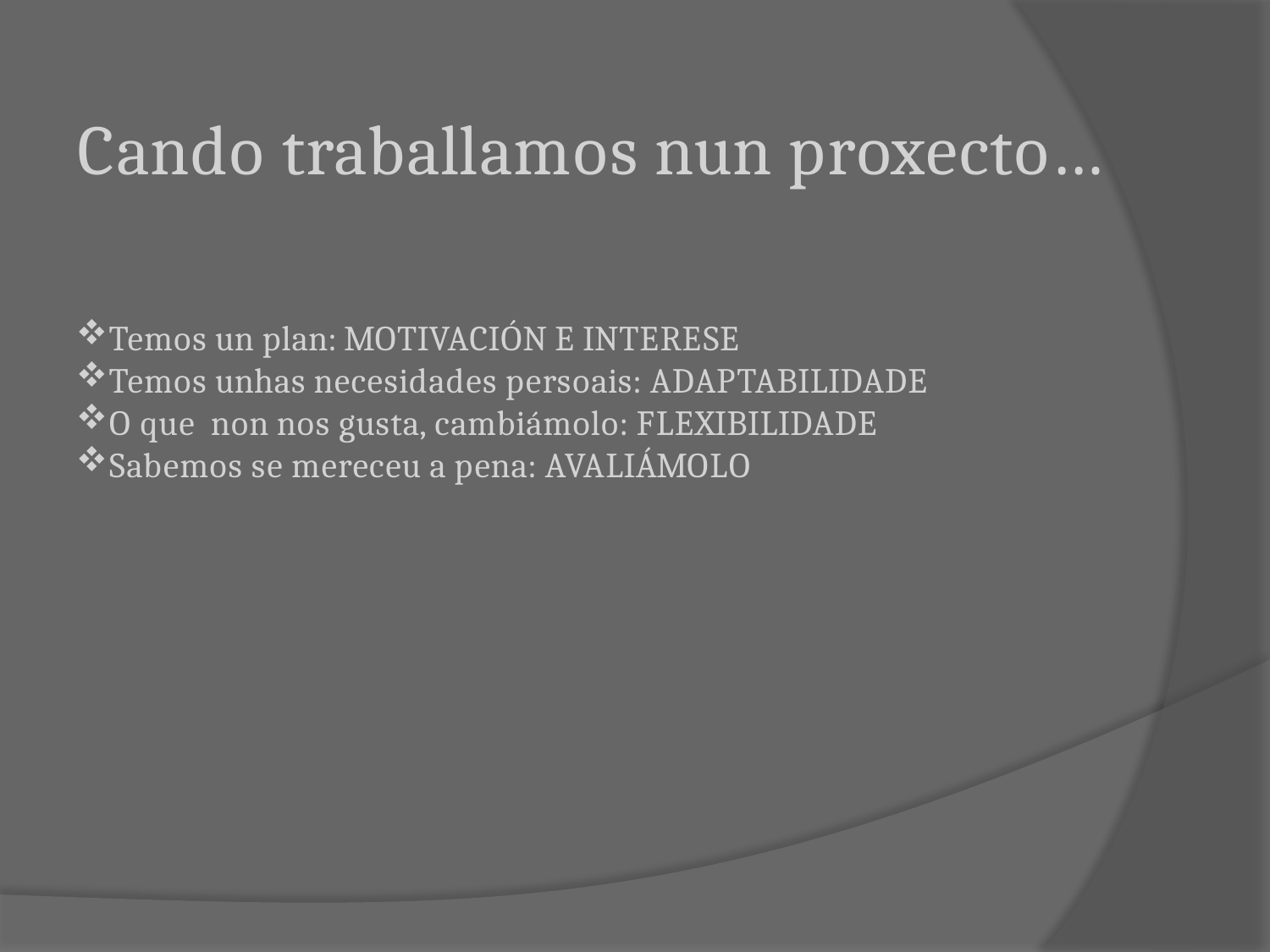

Cando traballamos nun proxecto…

Temos un plan: MOTIVACIÓN E INTERESE
Temos unhas necesidades persoais: ADAPTABILIDADE
O que  non nos gusta, cambiámolo: FLEXIBILIDADE
Sabemos se mereceu a pena: AVALIÁMOLO